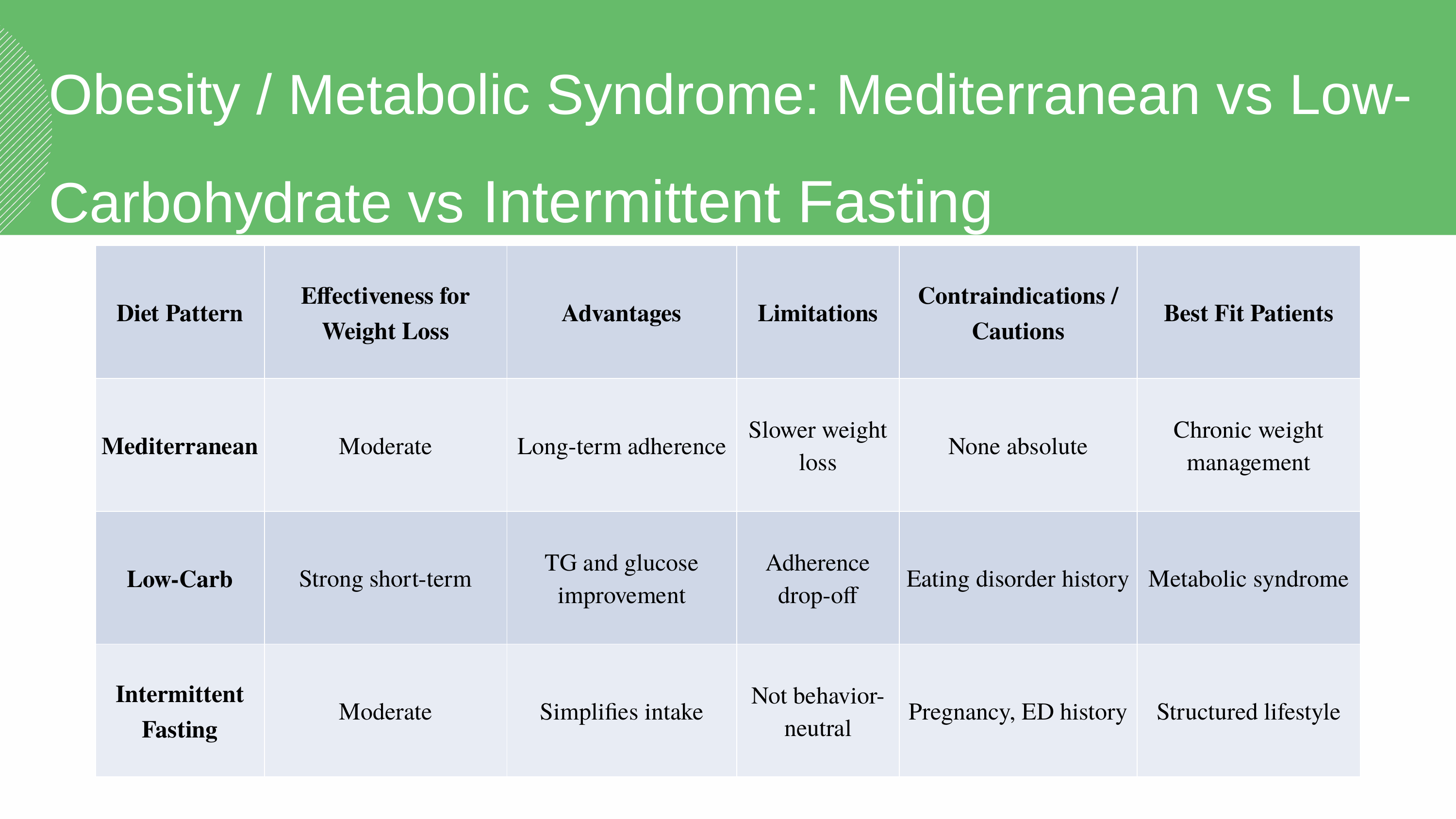

Obesity / Metabolic Syndrome: Mediterranean vs Low-Carbohydrate vs Intermittent Fasting
| Diet Pattern | Effectiveness for Weight Loss | Advantages | Limitations | Contraindications / Cautions | Best Fit Patients |
| --- | --- | --- | --- | --- | --- |
| Mediterranean | Moderate | Long-term adherence | Slower weight loss | None absolute | Chronic weight management |
| Low-Carb | Strong short-term | TG and glucose improvement | Adherence drop-off | Eating disorder history | Metabolic syndrome |
| Intermittent Fasting | Moderate | Simplifies intake | Not behavior-neutral | Pregnancy, ED history | Structured lifestyle |